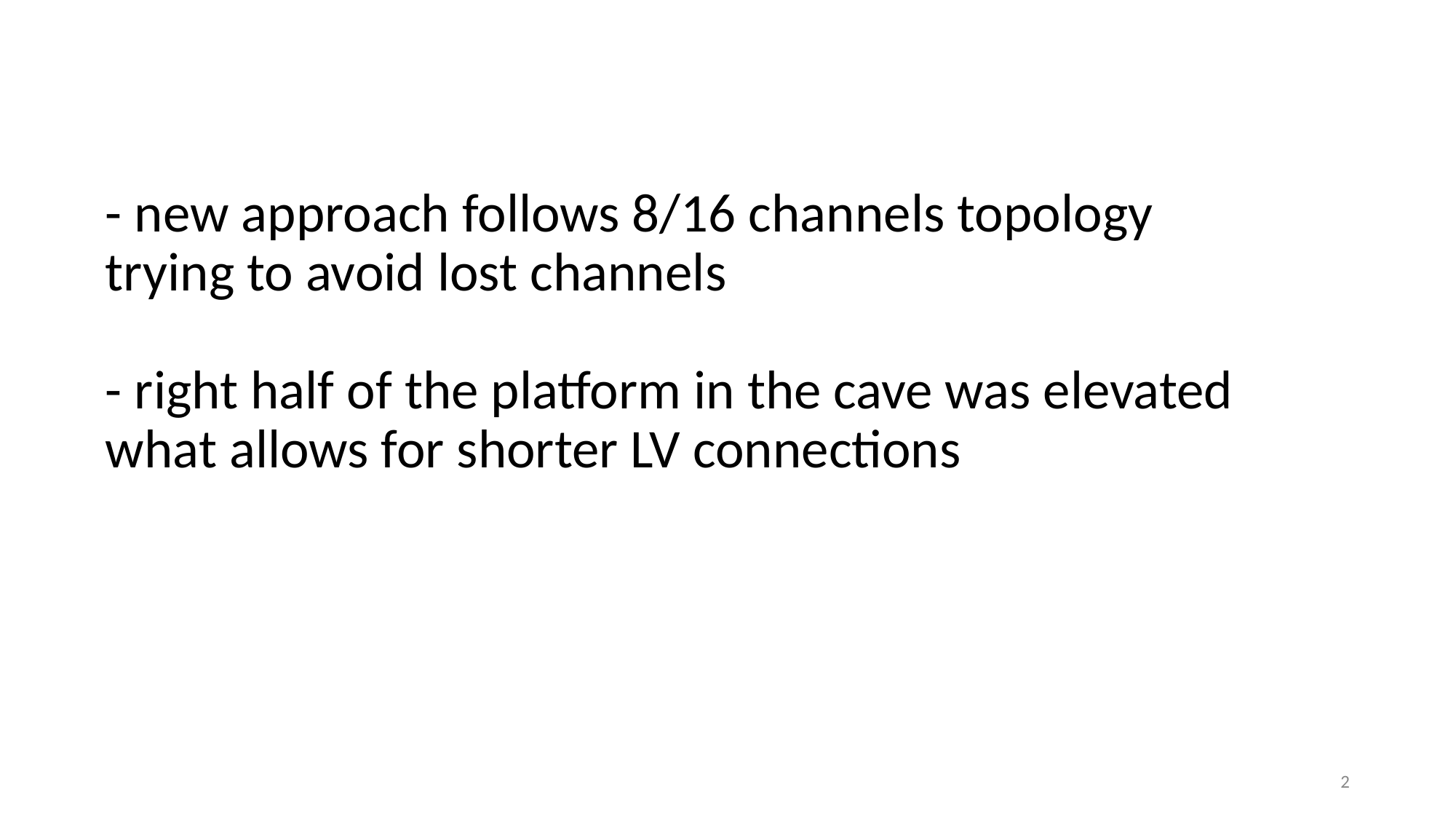

# - new approach follows 8/16 channels topology trying to avoid lost channels - right half of the platform in the cave was elevated what allows for shorter LV connections
2